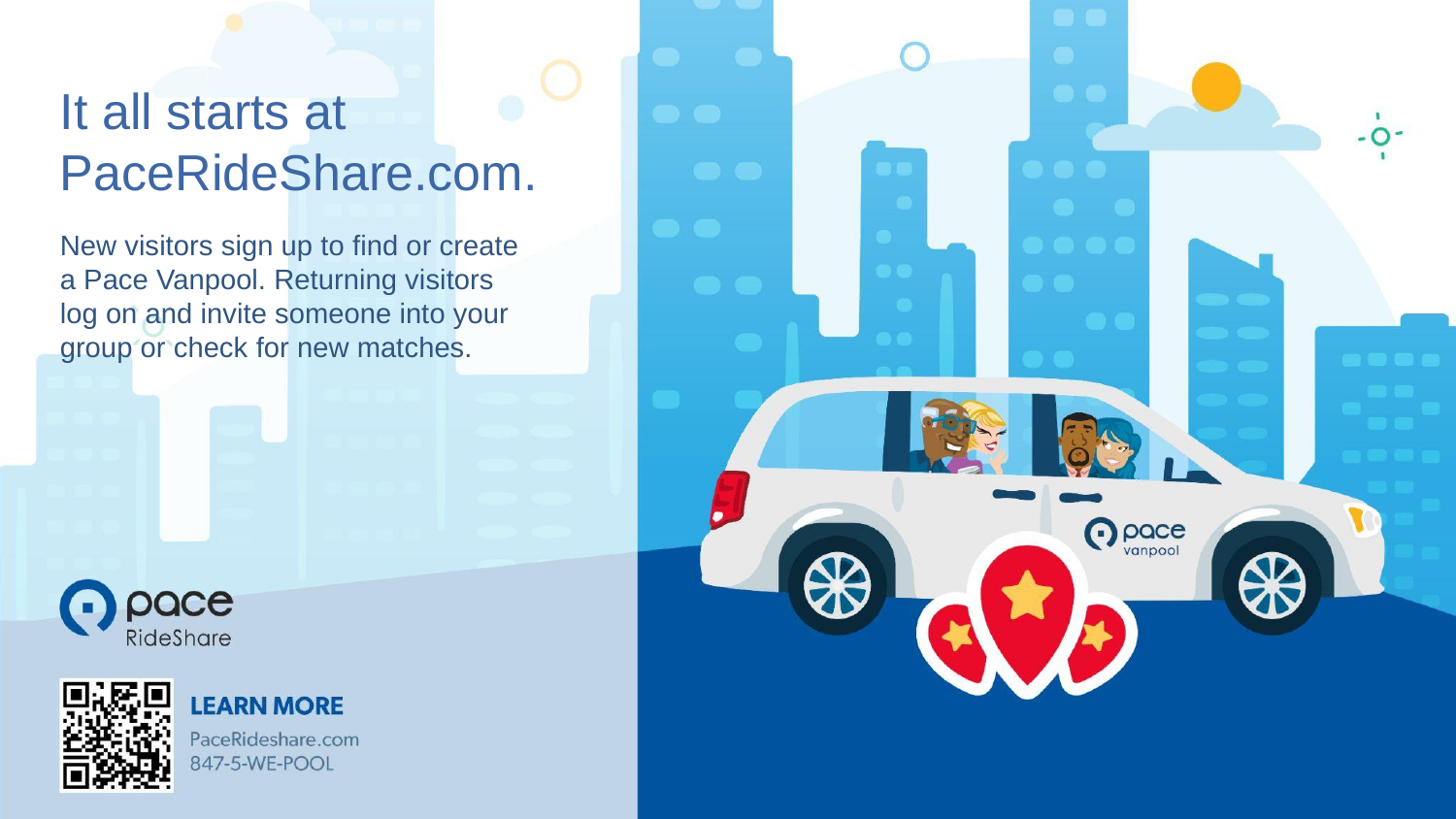

# It all starts at PaceRideShare.com.
New visitors sign up to find or create a Pace Vanpool. Returning visitors log on and invite someone into your group or check for new matches.